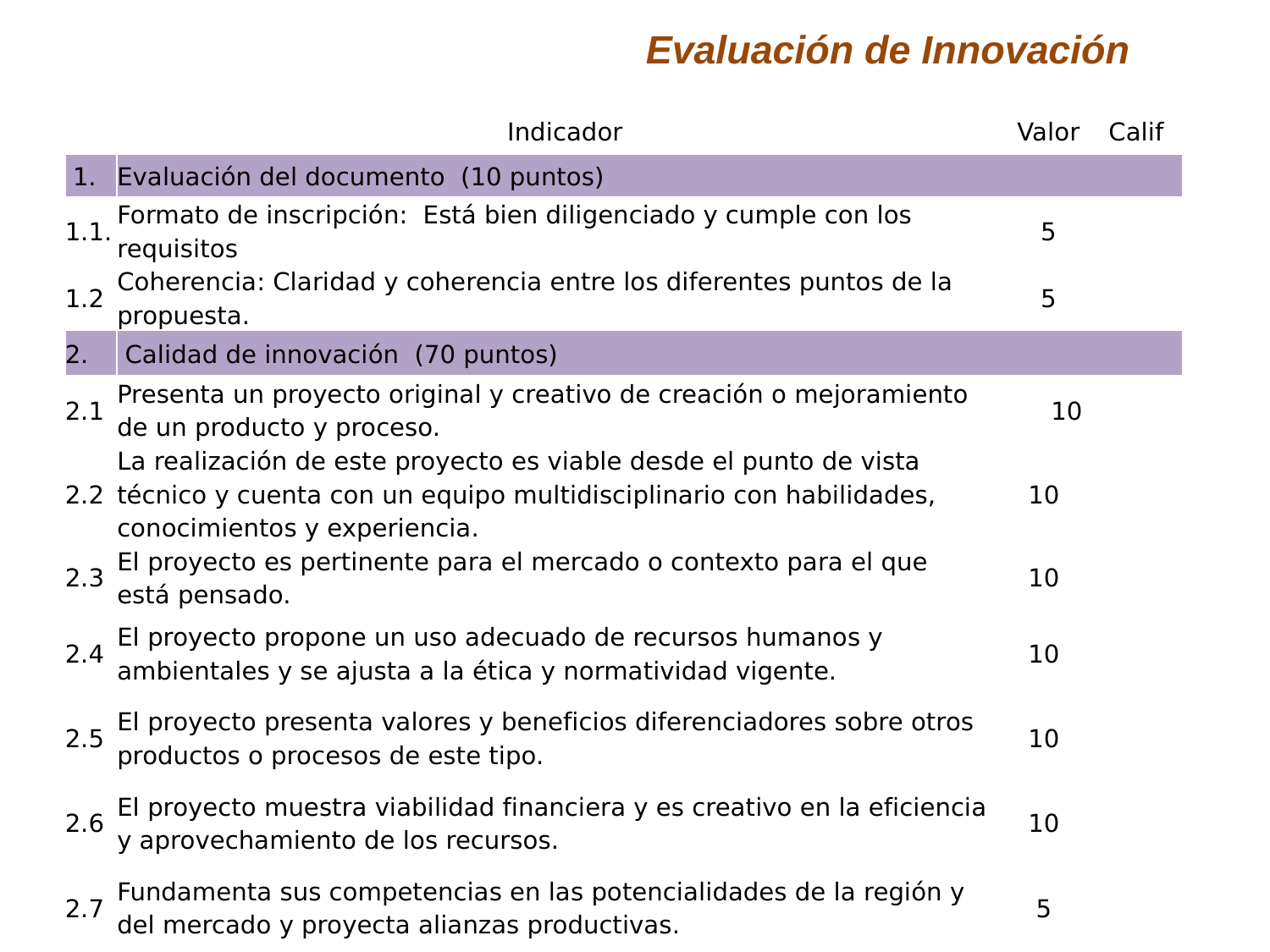

# Evaluación de Innovación
|  | Indicador |  | Valor | Calif |  |
| --- | --- | --- | --- | --- | --- |
| 1. | Evaluación del documento (10 puntos) |  |  |  |  |
| 1.1. | Formato de inscripción: Está bien diligenciado y cumple con los requisitos |  | 5 |  |  |
| 1.2 | Coherencia: Claridad y coherencia entre los diferentes puntos de la propuesta. |  | 5 |  |  |
| 2. | Calidad de innovación (70 puntos) |  |  |  |  |
| 2.1 | Presenta un proyecto original y creativo de creación o mejoramiento de un producto y proceso. | 10 |  |  |  |
| 2.2 | La realización de este proyecto es viable desde el punto de vista técnico y cuenta con un equipo multidisciplinario con habilidades, conocimientos y experiencia. | 10 |  |  |  |
| 2.3 | El proyecto es pertinente para el mercado o contexto para el que está pensado. | 10 |  |  |  |
| 2.4 | El proyecto propone un uso adecuado de recursos humanos y ambientales y se ajusta a la ética y normatividad vigente. | 10 |  |  |  |
| 2.5 | El proyecto presenta valores y beneficios diferenciadores sobre otros productos o procesos de este tipo. | 10 |  |  |  |
| 2.6 | El proyecto muestra viabilidad financiera y es creativo en la eficiencia y aprovechamiento de los recursos. | 10 |  |  |  |
| 2.7 | Fundamenta sus competencias en las potencialidades de la región y del mercado y proyecta alianzas productivas. | 5 |  |  |  |
| 2.8 | El proyecto plantearía el posible desarrollo de un nuevo mercado y/o de uno existente. | 5 |  |  |  |